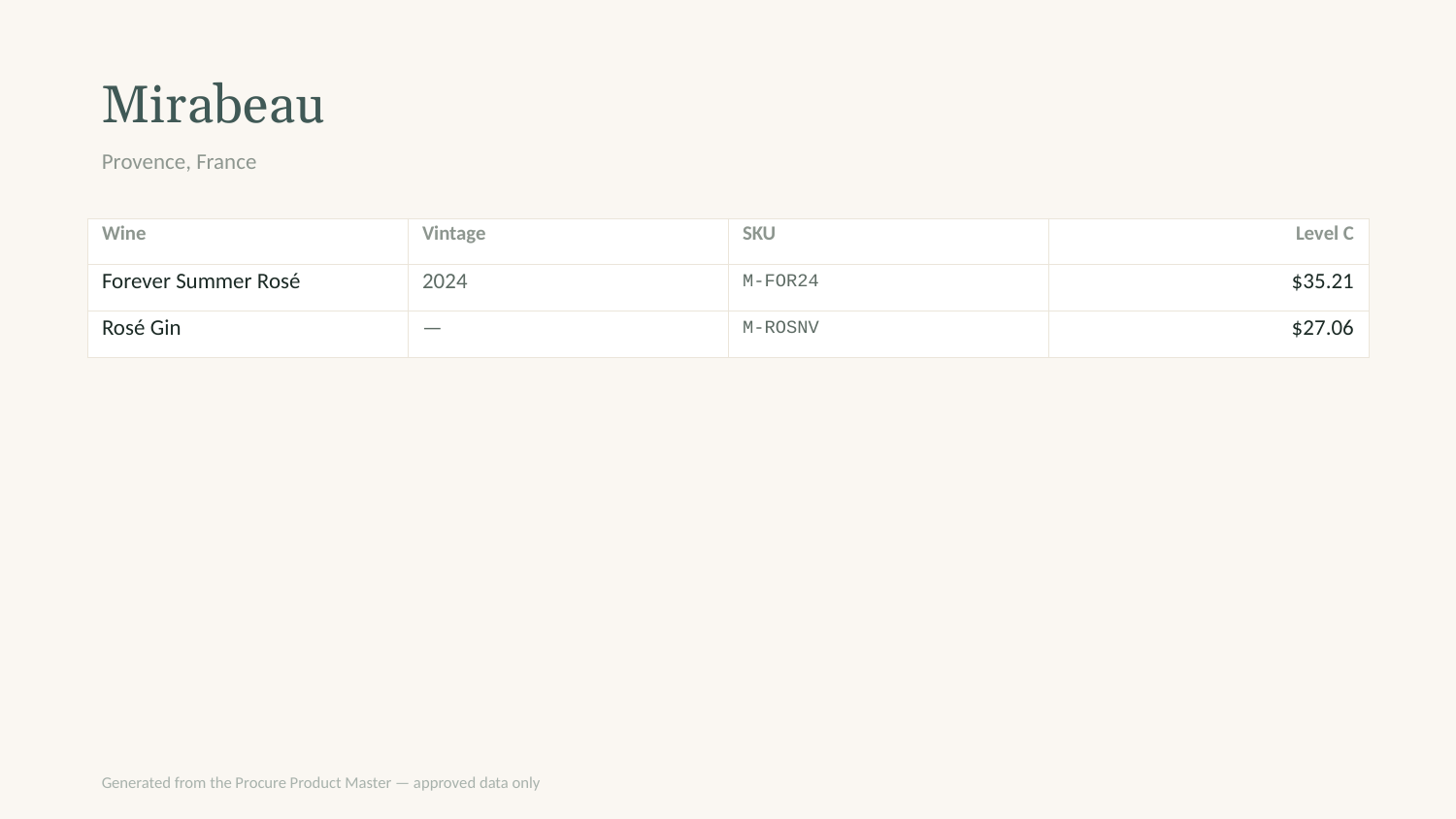

Mirabeau
Provence, France
| Wine | Vintage | SKU | Level C |
| --- | --- | --- | --- |
| Forever Summer Rosé | 2024 | M-FOR24 | $35.21 |
| Rosé Gin | — | M-ROSNV | $27.06 |
Generated from the Procure Product Master — approved data only